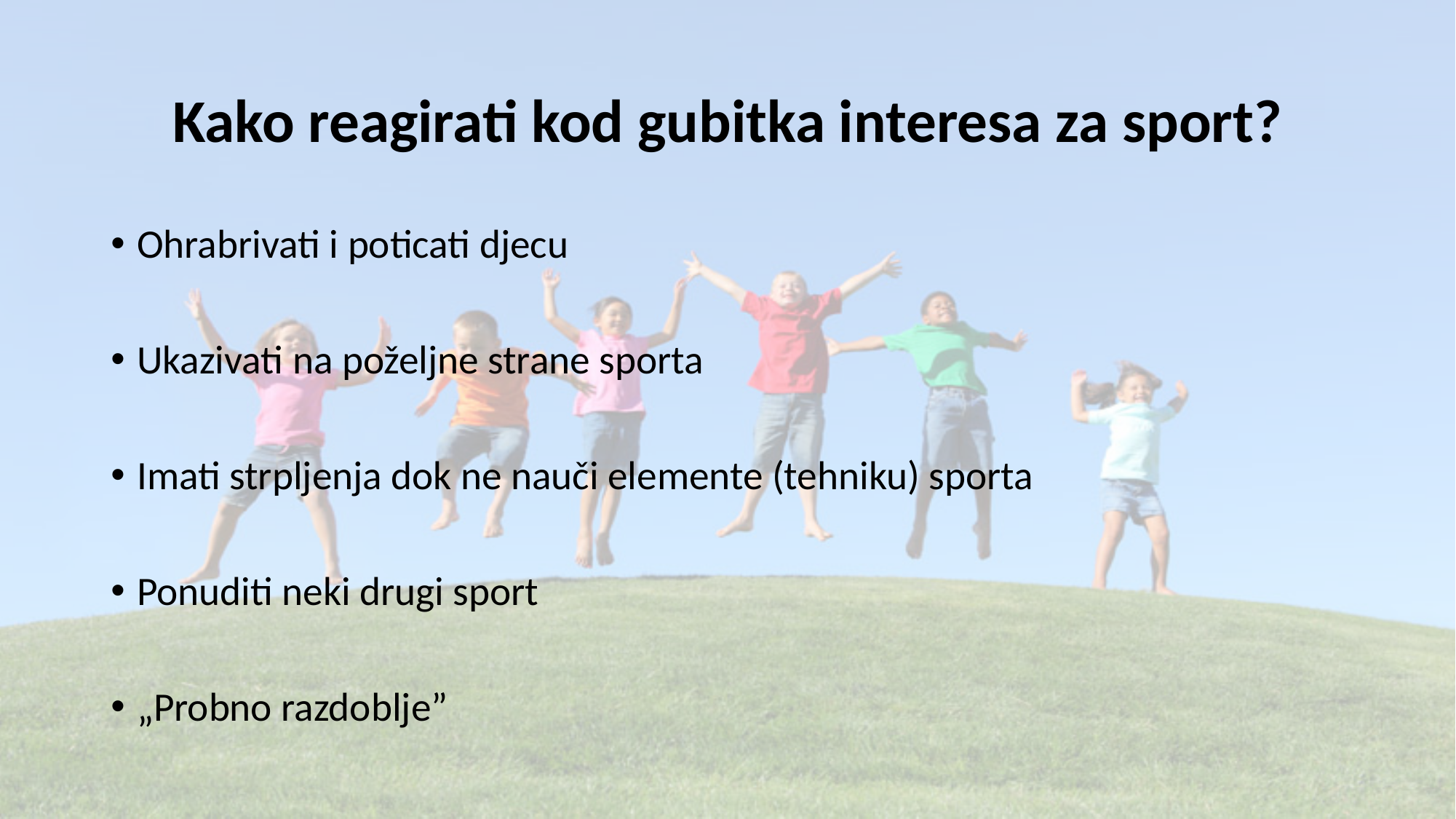

# Kako reagirati kod gubitka interesa za sport?
Ohrabrivati i poticati djecu

Ukazivati na poželjne strane sporta

Imati strpljenja dok ne nauči elemente (tehniku) sporta

Ponuditi neki drugi sport

„Probno razdoblje”